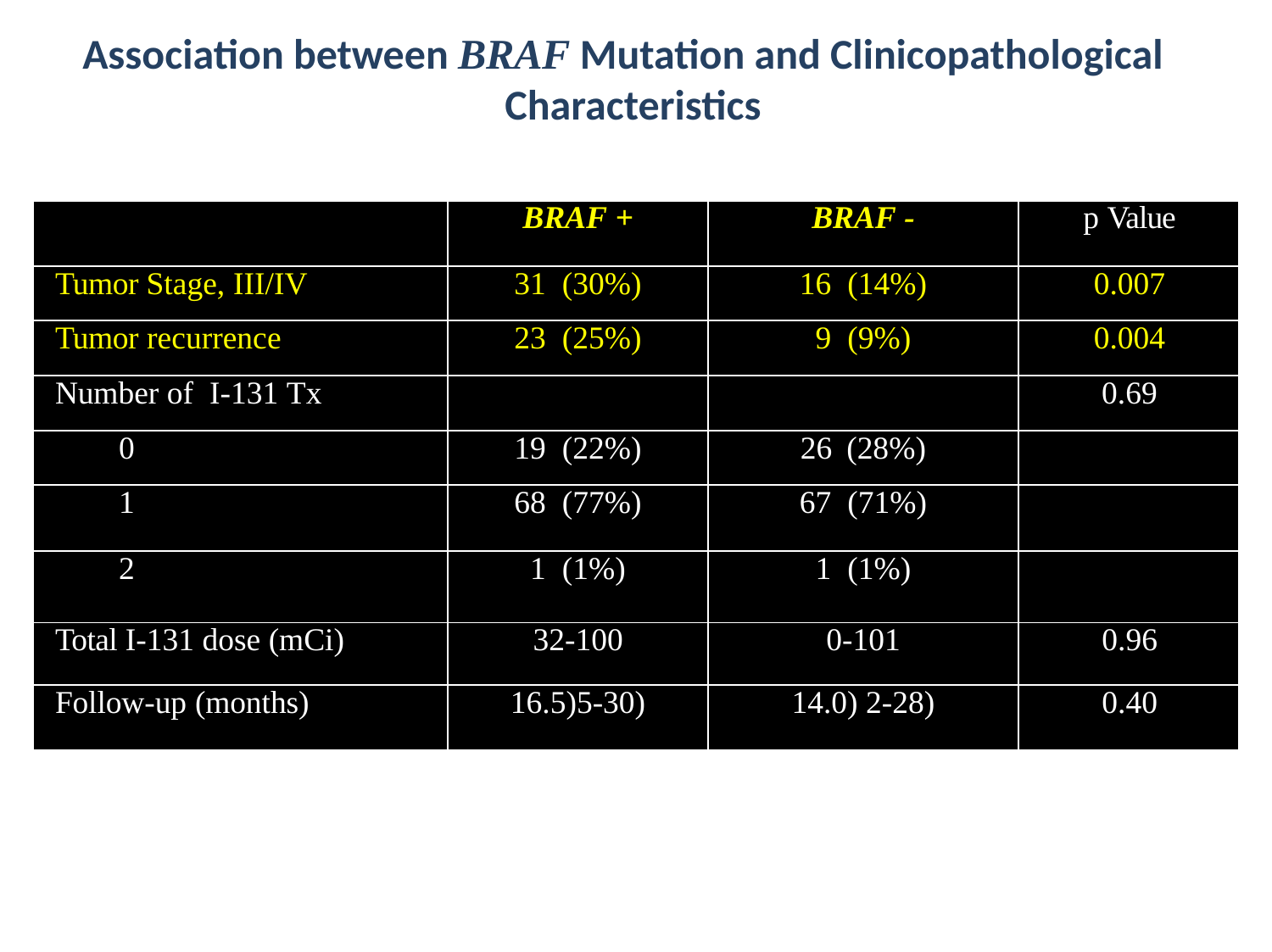

# Association between BRAF Mutation and Clinicopathological  Characteristics
|  | BRAF + | BRAF - | p Value |
| --- | --- | --- | --- |
| Tumor Stage, III/IV | 31 (30%) | 16 (14%) | 0.007 |
| Tumor recurrence | 23 (25%) | 9 (9%) | 0.004 |
| Number of I-131 Tx |  |  | 0.69 |
| 0 | 19 (22%) | 26 (28%) |  |
| 1 | 68 (77%) | 67 (71%) |  |
| 2 | 1 (1%) | 1 (1%) |  |
| Total I-131 dose (mCi) | 32-100 | 0-101 | 0.96 |
| Follow-up (months) | 16.5)5-30) | 14.0) 2-28) | 0.40 |